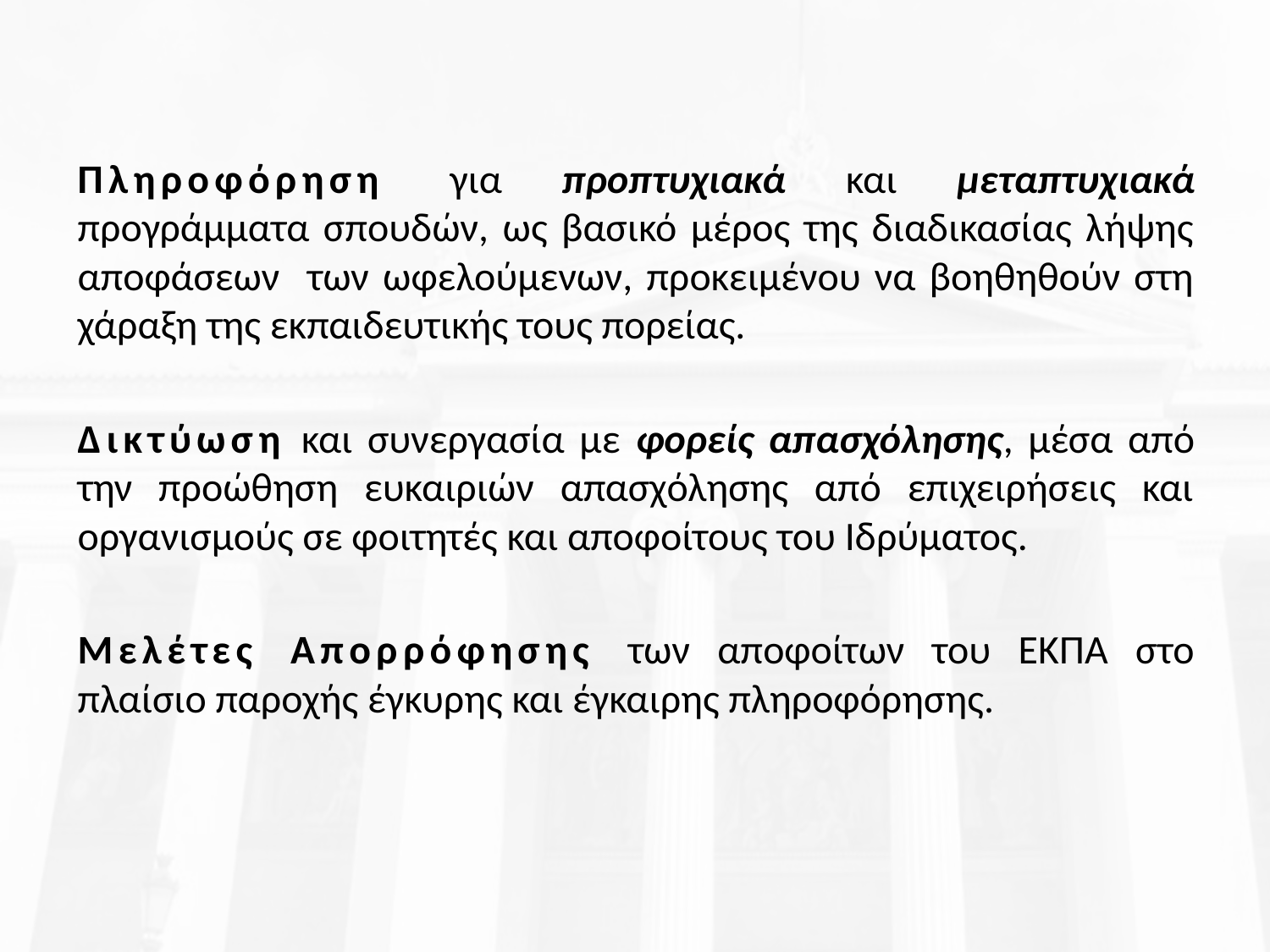

Πληροφόρηση για προπτυχιακά και μεταπτυχιακά προγράμματα σπουδών, ως βασικό μέρος της διαδικασίας λήψης αποφάσεων  των ωφελούμενων, προκειμένου να βοηθηθούν στη χάραξη της εκπαιδευτικής τους πορείας.

Δικτύωση και συνεργασία με φορείς απασχόλησης, μέσα από την προώθηση ευκαιριών απασχόλησης από επιχειρήσεις και οργανισμούς σε φοιτητές και αποφοίτους του Ιδρύματος.

Μελέτες Απορρόφησης των αποφοίτων του ΕΚΠΑ στο πλαίσιο παροχής έγκυρης και έγκαιρης πληροφόρησης.